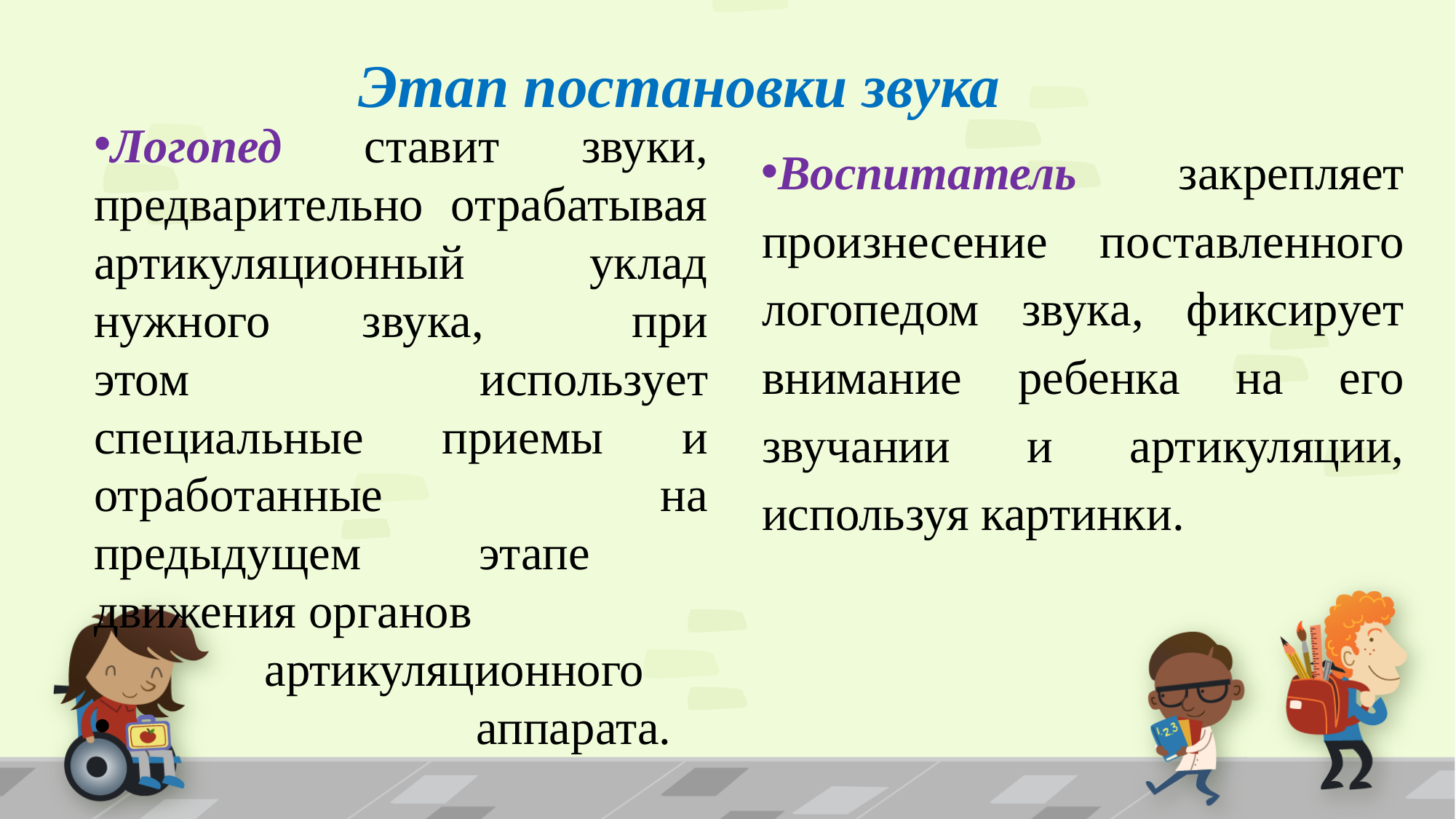

# Этап постановки звука
Логопед ставит звуки, предварительно отрабатывая артикуляционный уклад нужного  звука, 	при этом 	использует специальные приемы и отработанные на предыдущем этапе  движения органов
              артикуляционного
                              аппарата.
Воспитатель закрепляет произнесение поставленного логопедом звука, фиксирует внимание ребенка на его звучании и артикуляции, используя картинки.